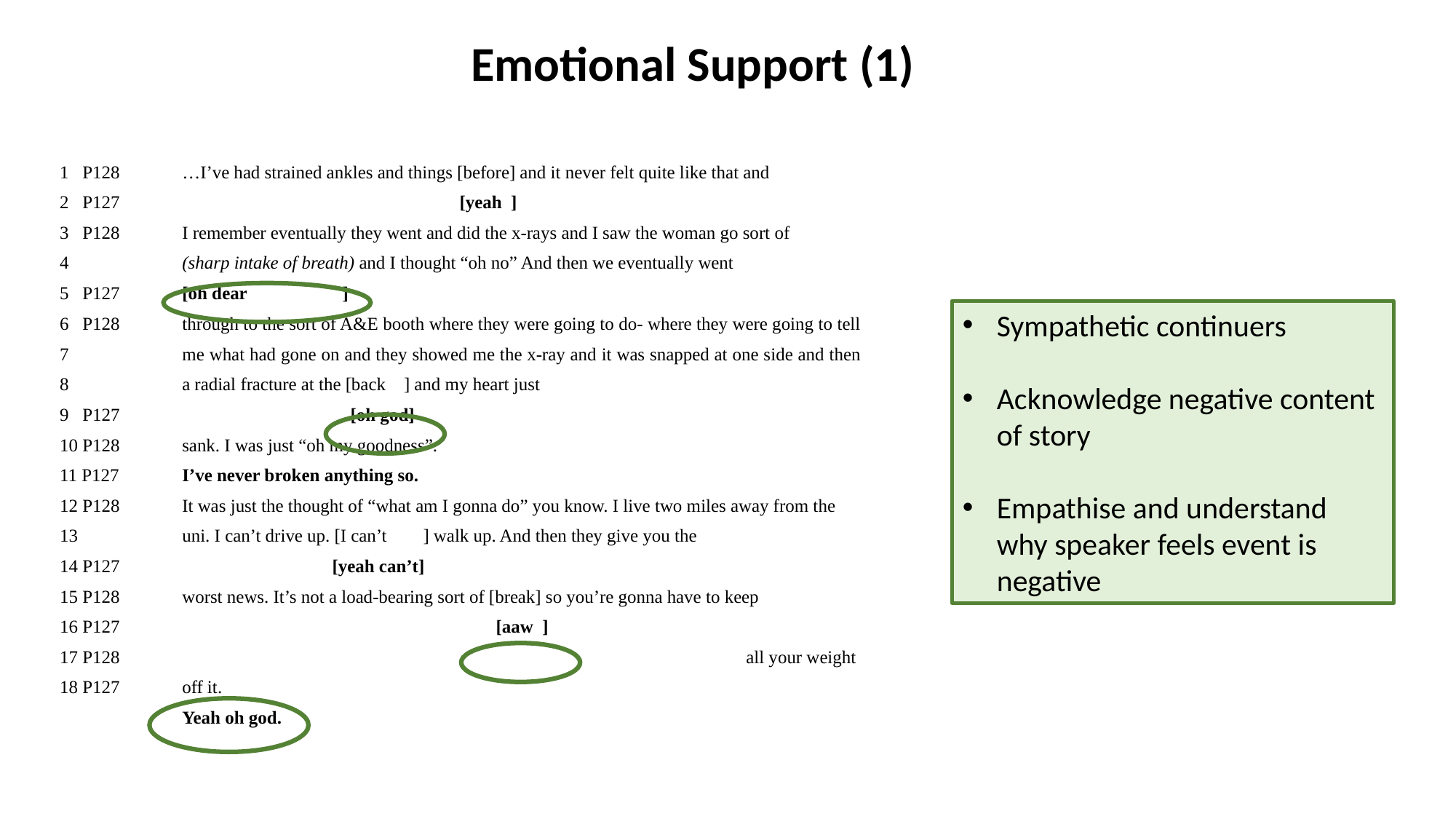

Emotional Support (1)
| 1 P128 2 P127 3 P128 4 5 P127 6 P128 7 8 9 P127 10 P128 11 P127 12 P128 13 14 P127 15 P128 16 P127 17 P128 18 P127 | …I’ve had strained ankles and things [before] and it never felt quite like that and [yeah ] I remember eventually they went and did the x-rays and I saw the woman go sort of (sharp intake of breath) and I thought “oh no” And then we eventually went [oh dear ] through to the sort of A&E booth where they were going to do- where they were going to tell me what had gone on and they showed me the x-ray and it was snapped at one side and then a radial fracture at the [back ] and my heart just [oh god] sank. I was just “oh my goodness”. I’ve never broken anything so. It was just the thought of “what am I gonna do” you know. I live two miles away from the uni. I can’t drive up. [I can’t ] walk up. And then they give you the [yeah can’t] worst news. It’s not a load-bearing sort of [break] so you’re gonna have to keep [aaw ] all your weight off it. Yeah oh god. |
| --- | --- |

Sympathetic continuers
Acknowledge negative content of story
Empathise and understand why speaker feels event is negative